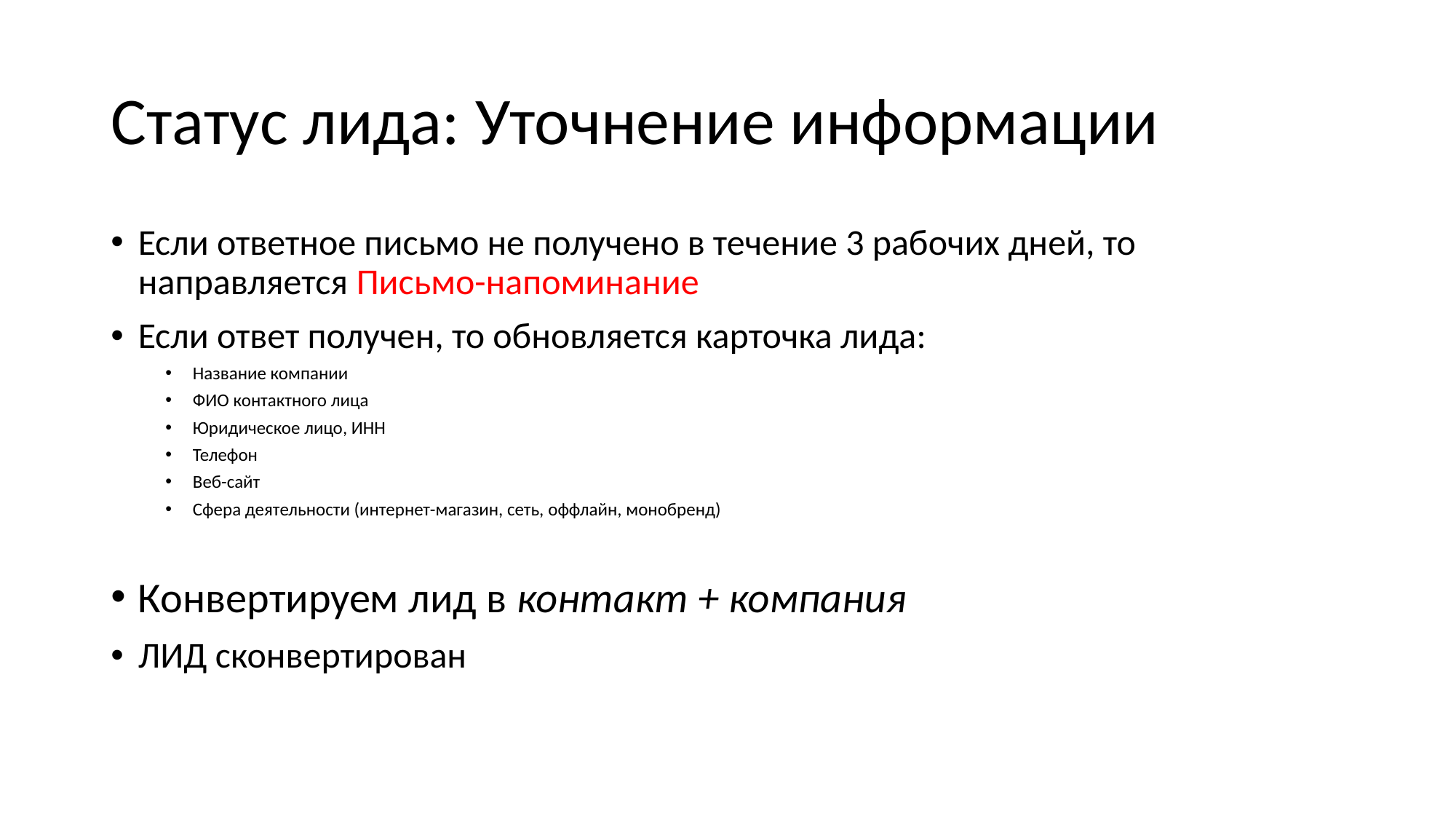

# Статус лида: Уточнение информации
Если ответное письмо не получено в течение 3 рабочих дней, то направляется Письмо-напоминание
Если ответ получен, то обновляется карточка лида:
Название компании
ФИО контактного лица
Юридическое лицо, ИНН
Телефон
Веб-сайт
Сфера деятельности (интернет-магазин, сеть, оффлайн, монобренд)

Конвертируем лид в контакт + компания
ЛИД сконвертирован